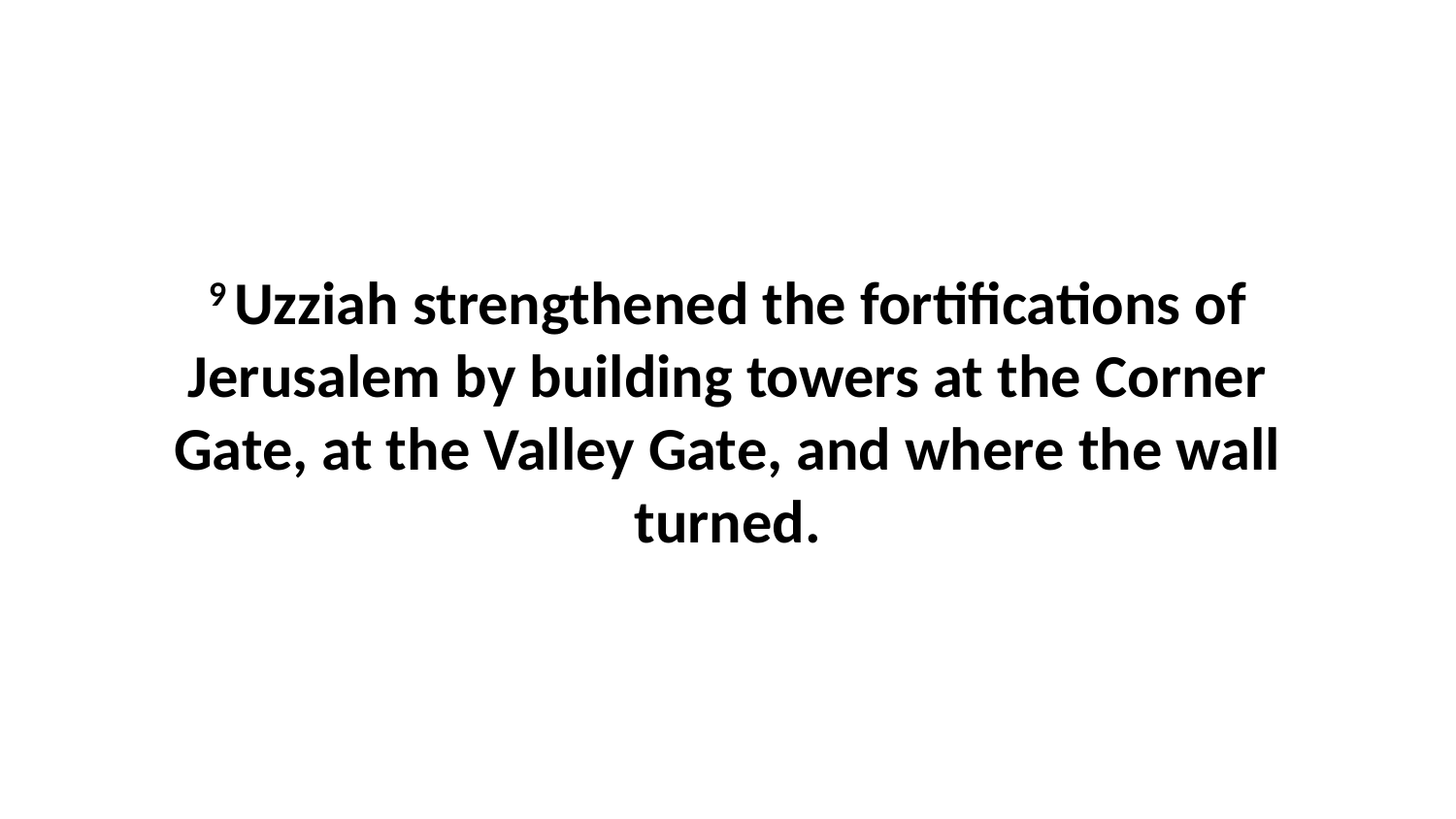

9 Uzziah strengthened the fortifications of Jerusalem by building towers at the Corner Gate, at the Valley Gate, and where the wall turned.